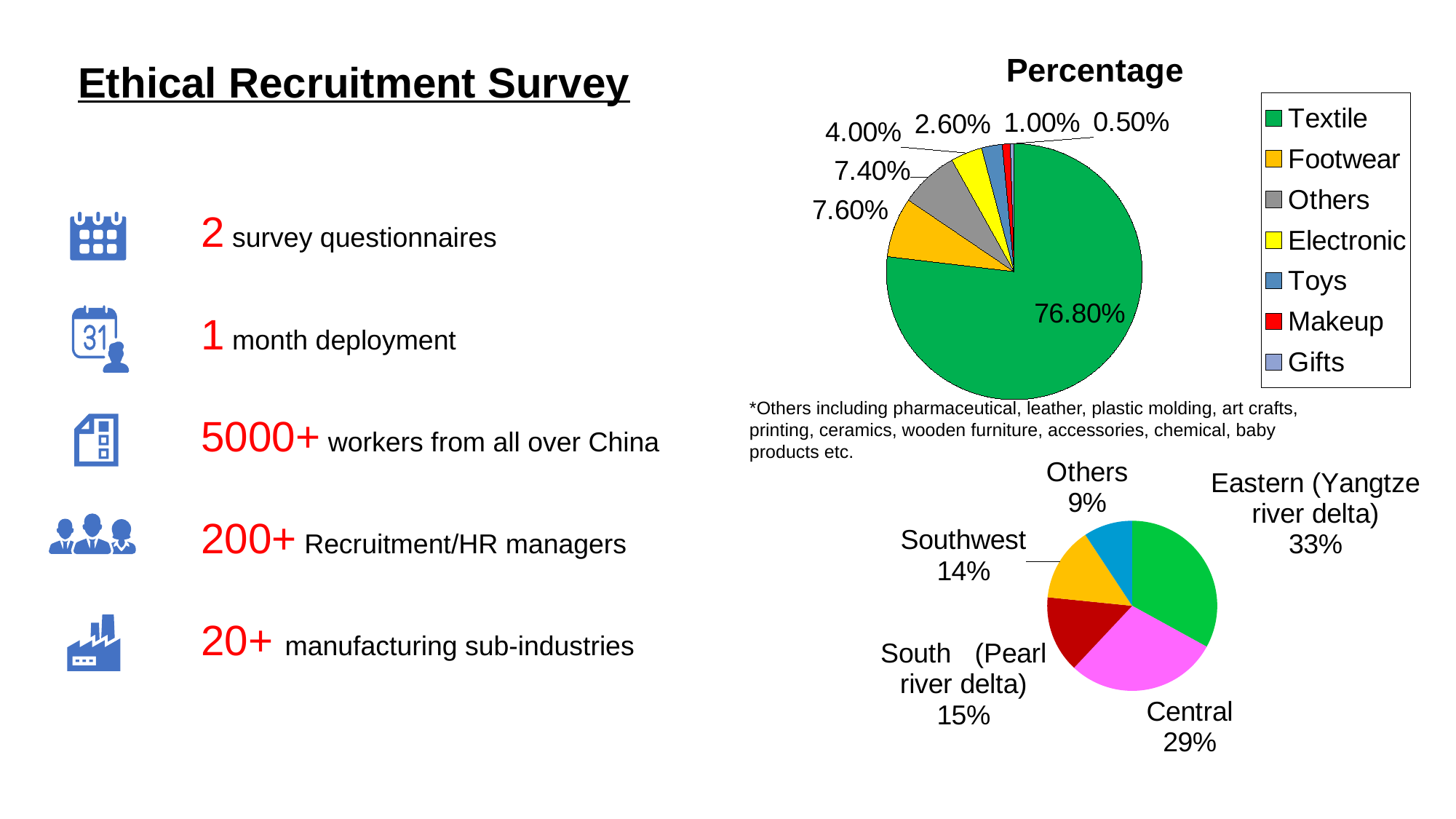

### Chart:

| Category | Percentage |
|---|---|
| Textile | 0.768 |
| Footwear | 0.076 |
| Others | 0.074 |
| Electronic | 0.04 |
| Toys | 0.026 |
| Makeup | 0.01 |
| Gifts | 0.005 |
Ethical Recruitment Survey

   2 survey questionnaires

   1 month deployment

   5000+ workers from all over China

   200+ Recruitment/HR managers

   20+ manufacturing sub-industries

*Others including pharmaceutical, leather, plastic molding, art crafts, printing, ceramics, wooden furniture, accessories, chemical, baby products etc.

### Chart

| Category | % |
|---|---|
| Eastern(incl.Yangtze delta ares) | 0.33 |
| Central | 0.29 |
| South(Incl. Pearl river delta area) | 0.146 |
| Southwest | 0.141 |
| Others | 0.093 |